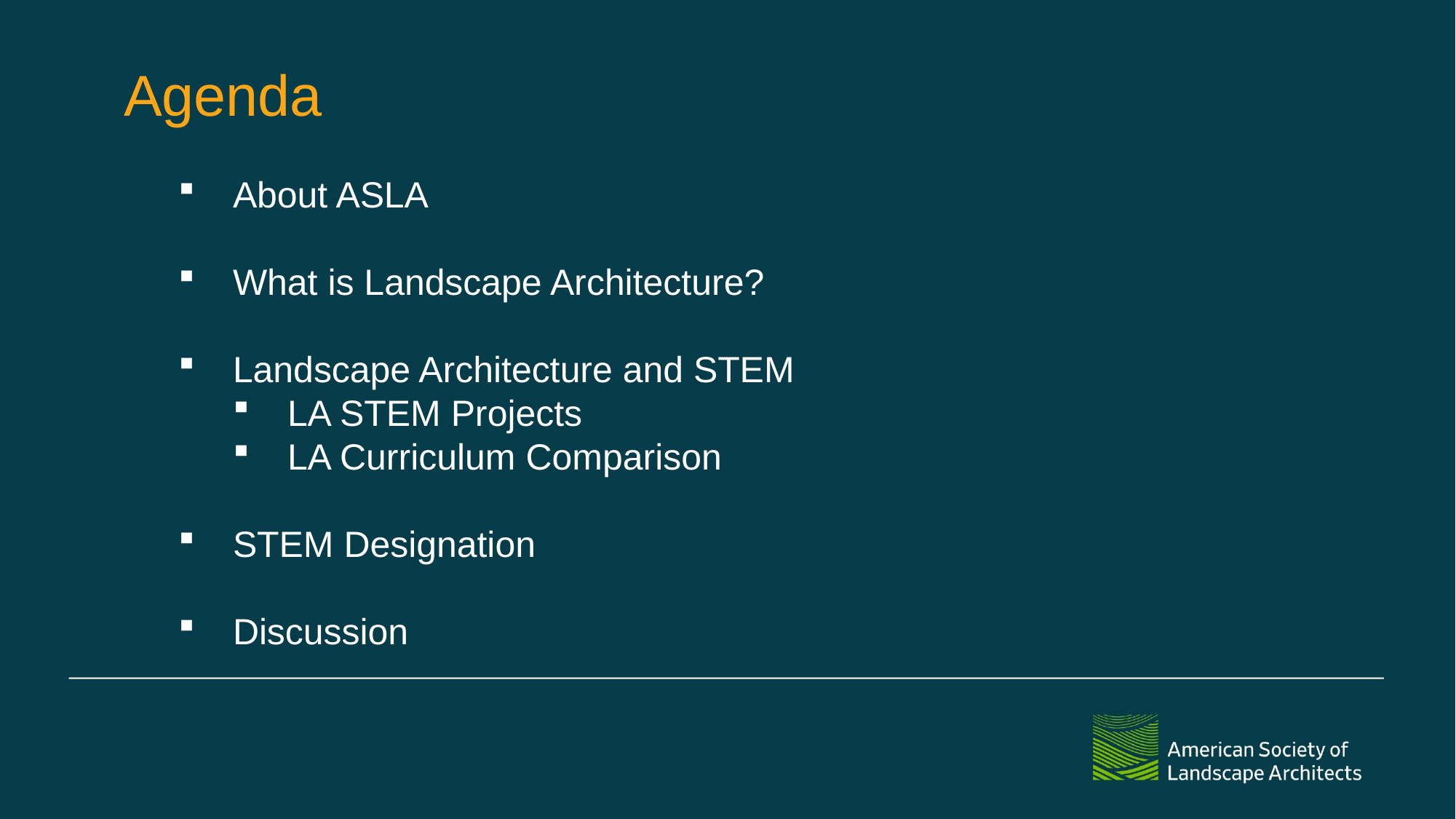

Agenda

About ASLA

What is Landscape Architecture?

Landscape Architecture and STEM
LA STEM Projects
LA Curriculum Comparison

STEM Designation

Discussion